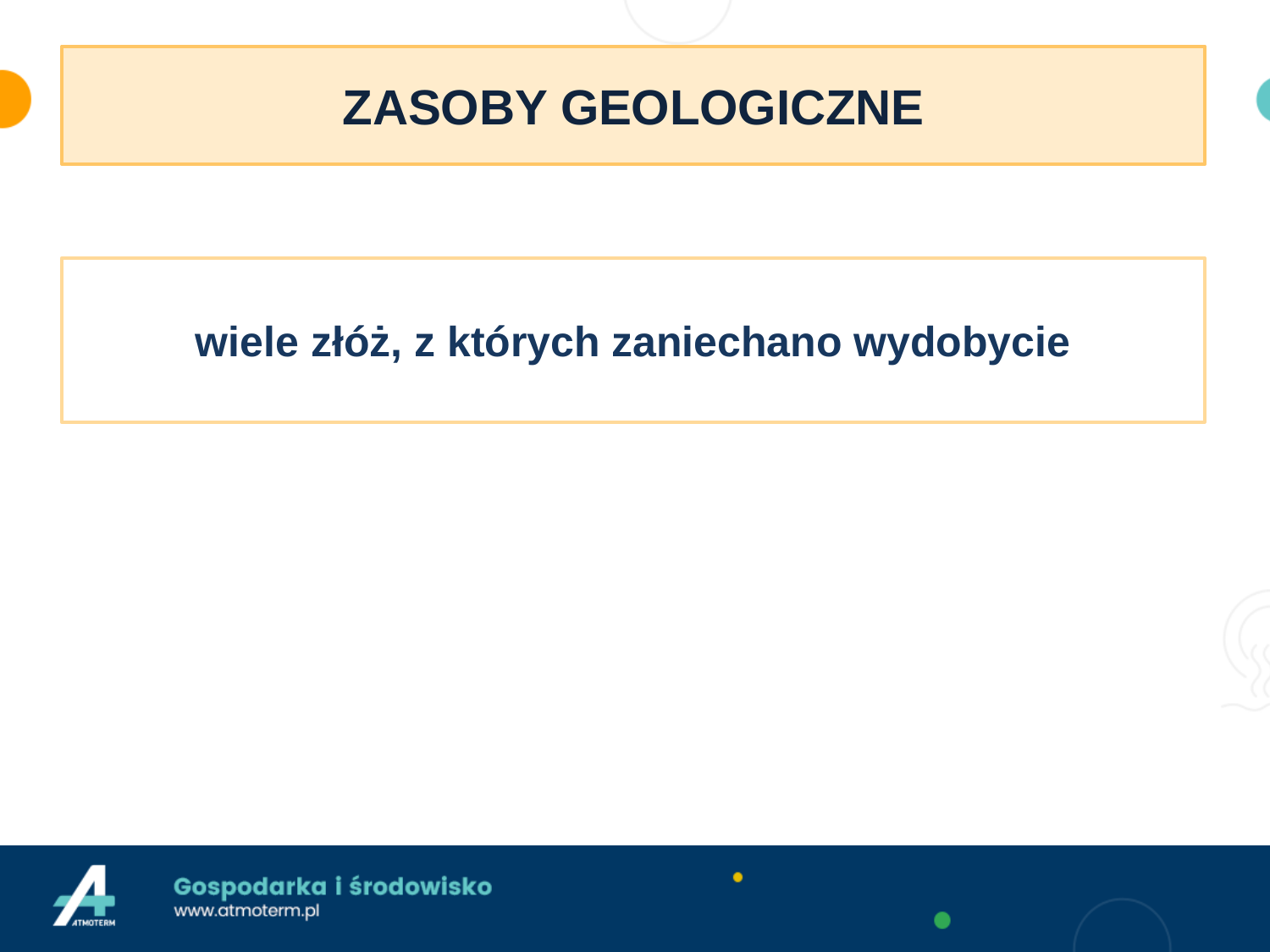

# ZASOBY GEOLOGICZNE
wiele złóż, z których zaniechano wydobycie